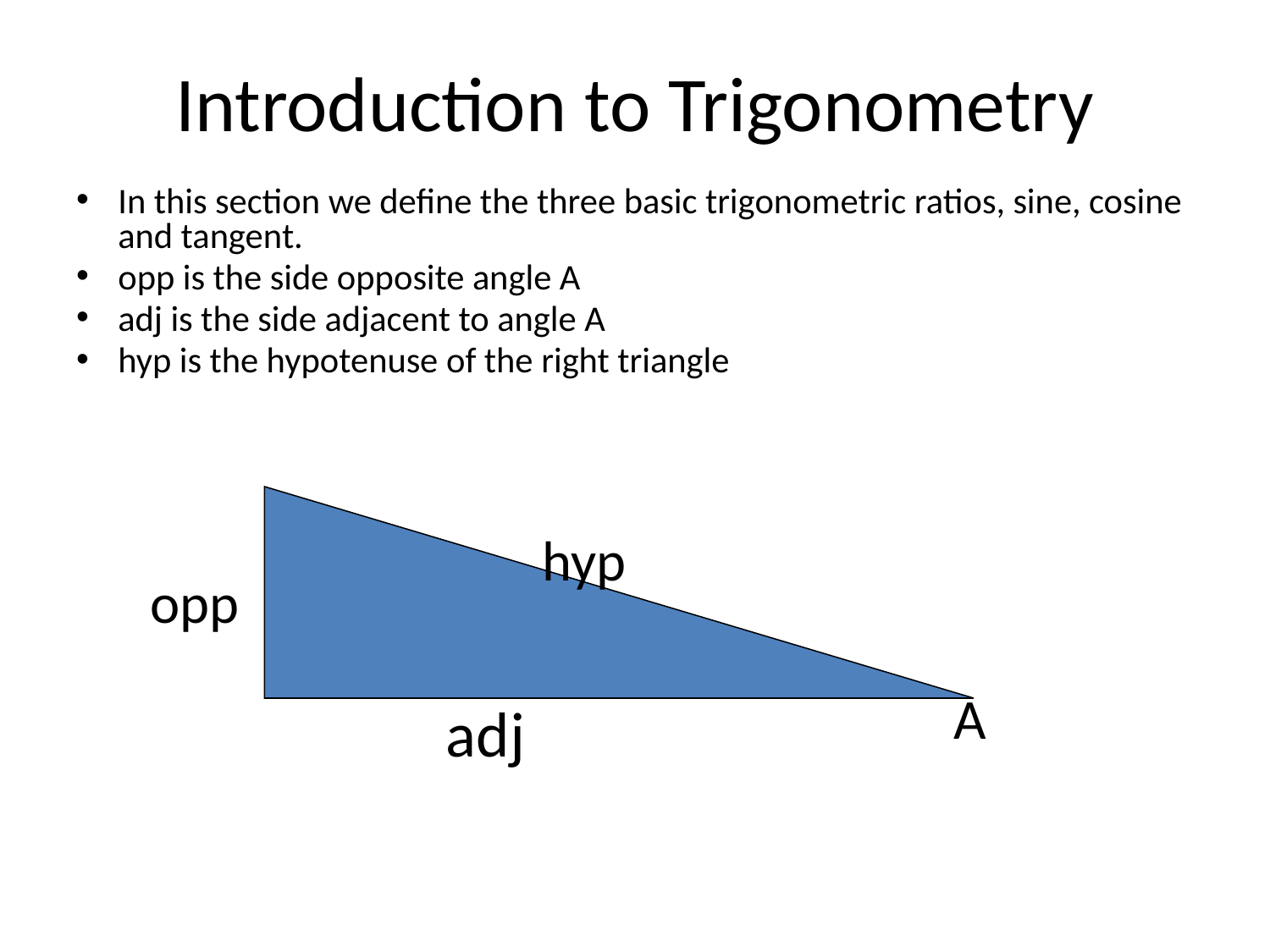

# Introduction to Trigonometry
In this section we define the three basic trigonometric ratios, sine, cosine and tangent.
opp is the side opposite angle A
adj is the side adjacent to angle A
hyp is the hypotenuse of the right triangle

hyp
 opp
 A
 adj